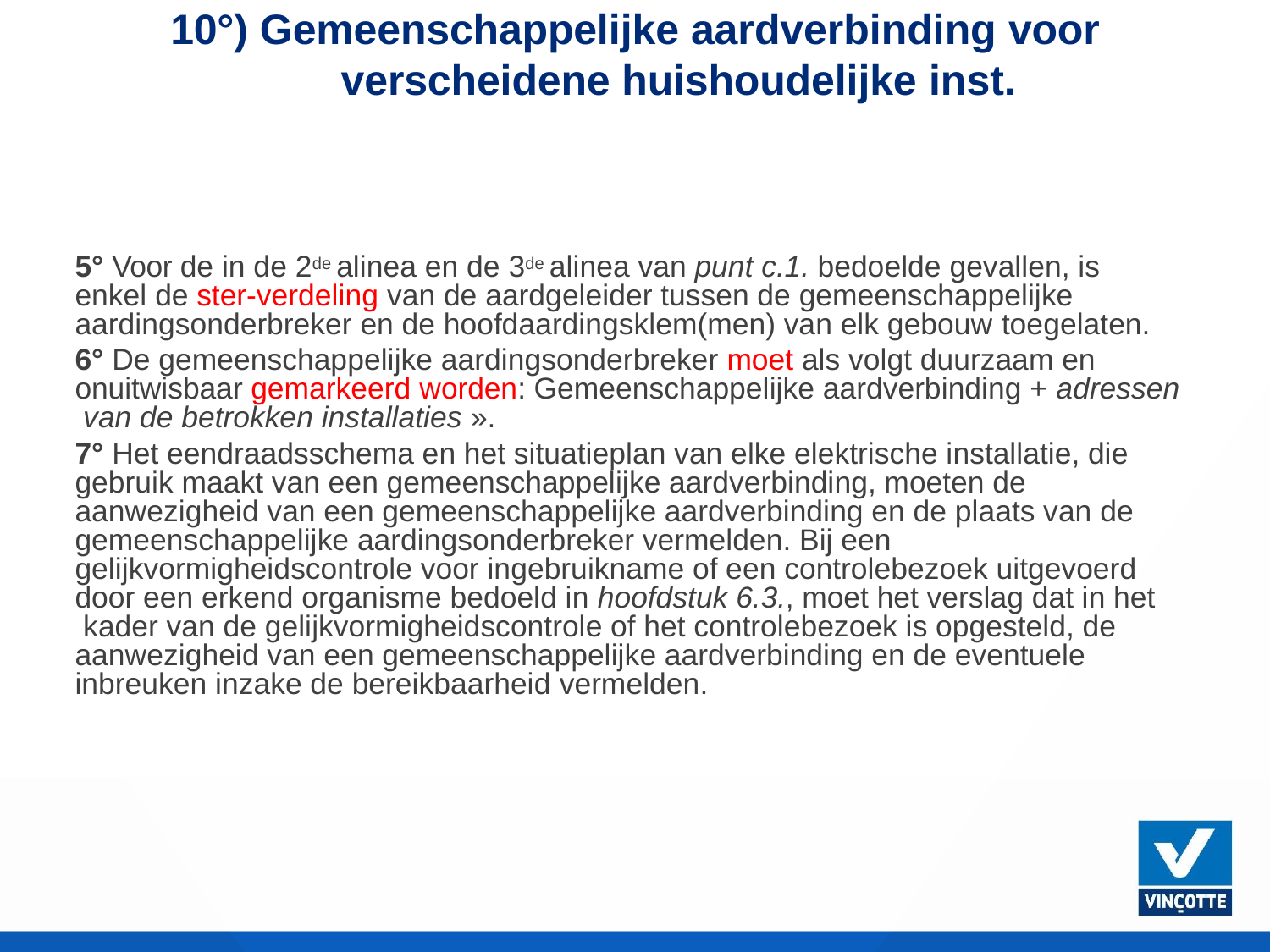

# 10°) Gemeenschappelijke aardverbinding voor  verscheidene huishoudelijke inst.
5° Voor de in de 2de alinea en de 3de alinea van punt c.1. bedoelde gevallen, is  enkel de ster-verdeling van de aardgeleider tussen de gemeenschappelijke  aardingsonderbreker en de hoofdaardingsklem(men) van elk gebouw toegelaten.
6° De gemeenschappelijke aardingsonderbreker moet als volgt duurzaam en  onuitwisbaar gemarkeerd worden: Gemeenschappelijke aardverbinding + adressen  van de betrokken installaties ».
7° Het eendraadsschema en het situatieplan van elke elektrische installatie, die  gebruik maakt van een gemeenschappelijke aardverbinding, moeten de  aanwezigheid van een gemeenschappelijke aardverbinding en de plaats van de  gemeenschappelijke aardingsonderbreker vermelden. Bij een  gelijkvormigheidscontrole voor ingebruikname of een controlebezoek uitgevoerd  door een erkend organisme bedoeld in hoofdstuk 6.3., moet het verslag dat in het  kader van de gelijkvormigheidscontrole of het controlebezoek is opgesteld, de  aanwezigheid van een gemeenschappelijke aardverbinding en de eventuele  inbreuken inzake de bereikbaarheid vermelden.